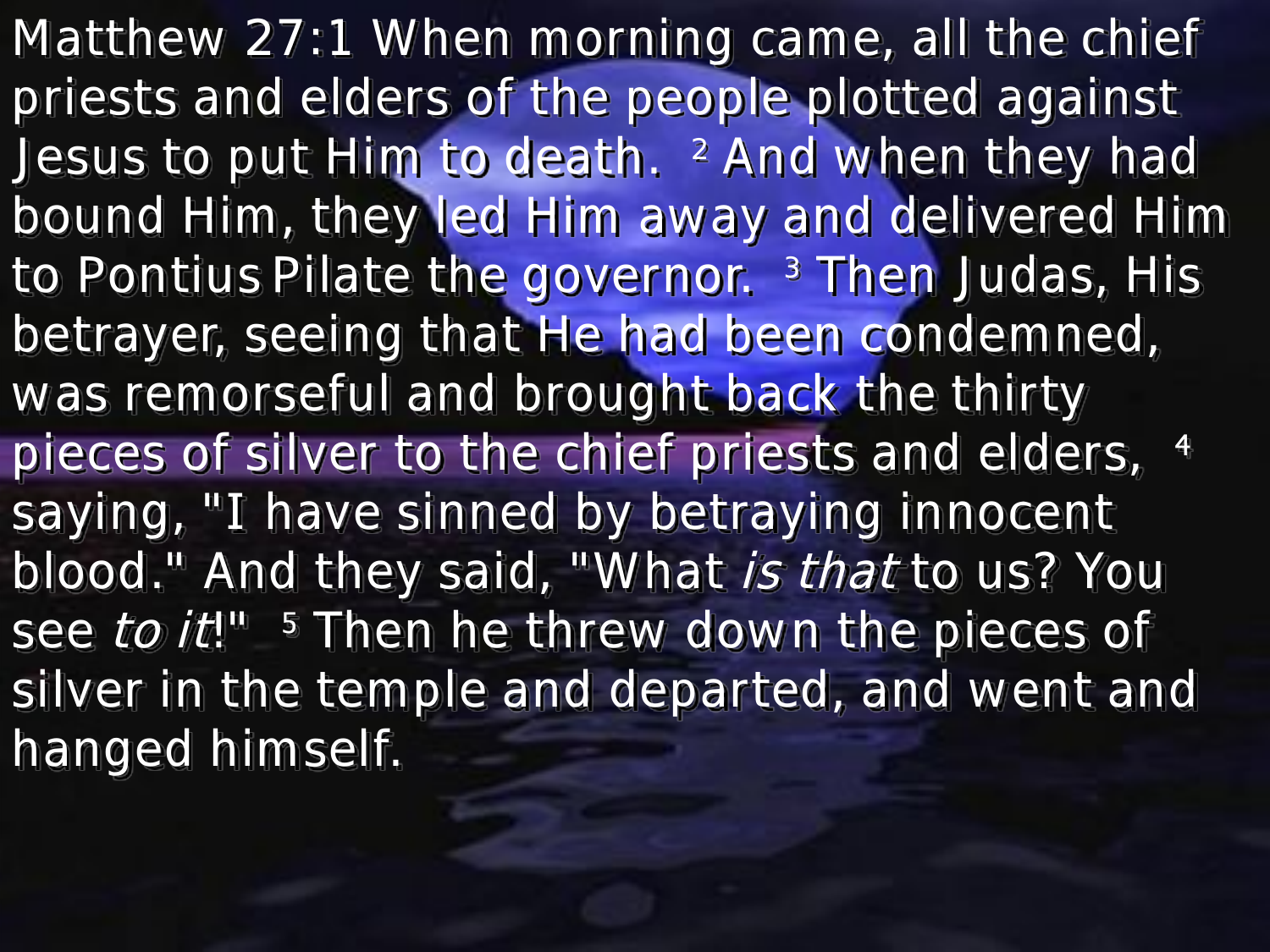

Matthew 27:1 When morning came, all the chief priests and elders of the people plotted against Jesus to put Him to death.  2 And when they had bound Him, they led Him away and delivered Him to Pontius Pilate the governor.  3 Then Judas, His betrayer, seeing that He had been condemned, was remorseful and brought back the thirty pieces of silver to the chief priests and elders,  4 saying, "I have sinned by betraying innocent blood." And they said, "What is that to us? You see to it!"  5 Then he threw down the pieces of silver in the temple and departed, and went and hanged himself.